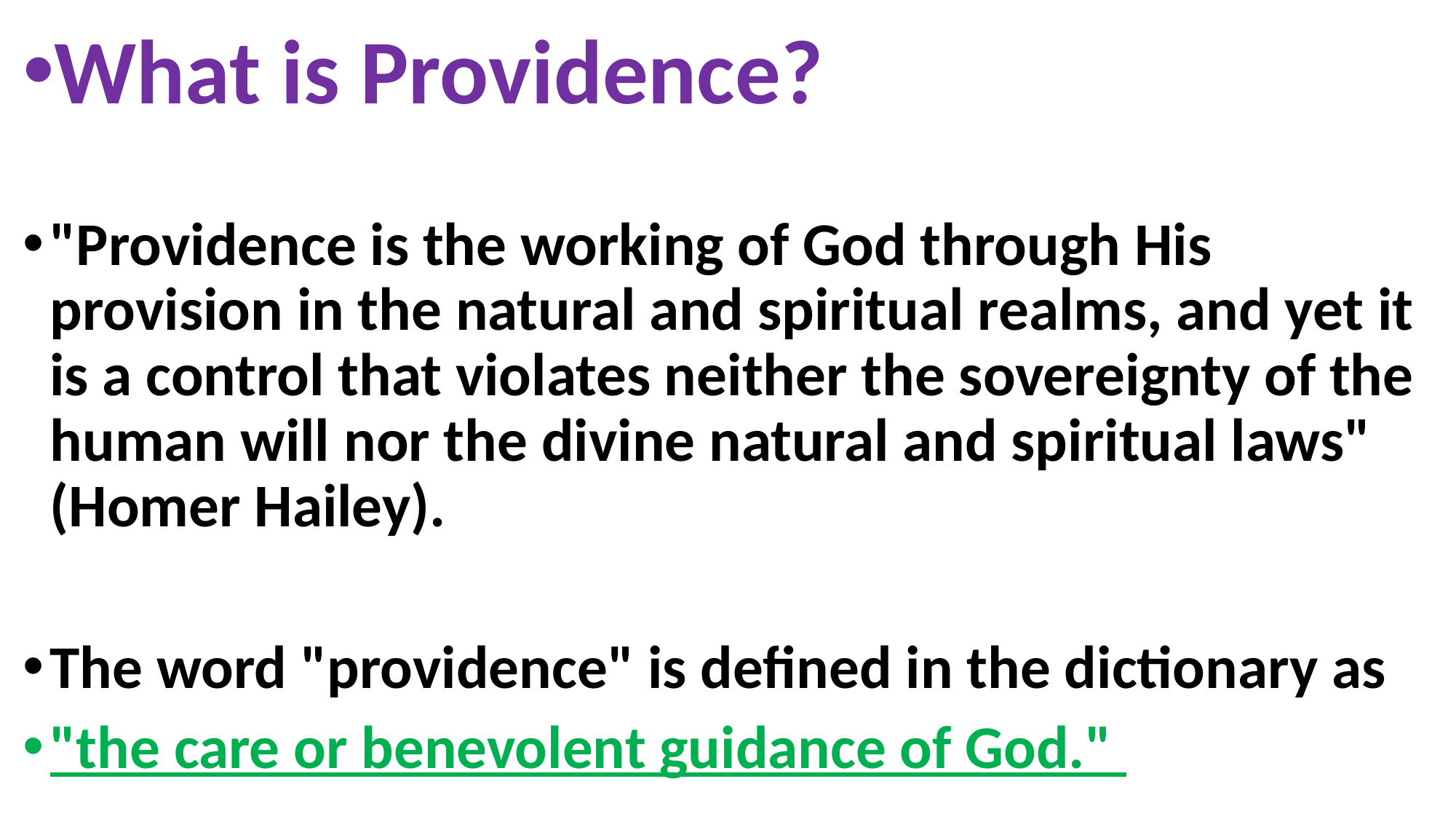

What is Providence?

"Providence is the working of God through His provision in the natural and spiritual realms, and yet it is a control that violates neither the sovereignty of the human will nor the divine natural and spiritual laws" (Homer Hailey).

The word "providence" is defined in the dictionary as
"the care or benevolent guidance of God."